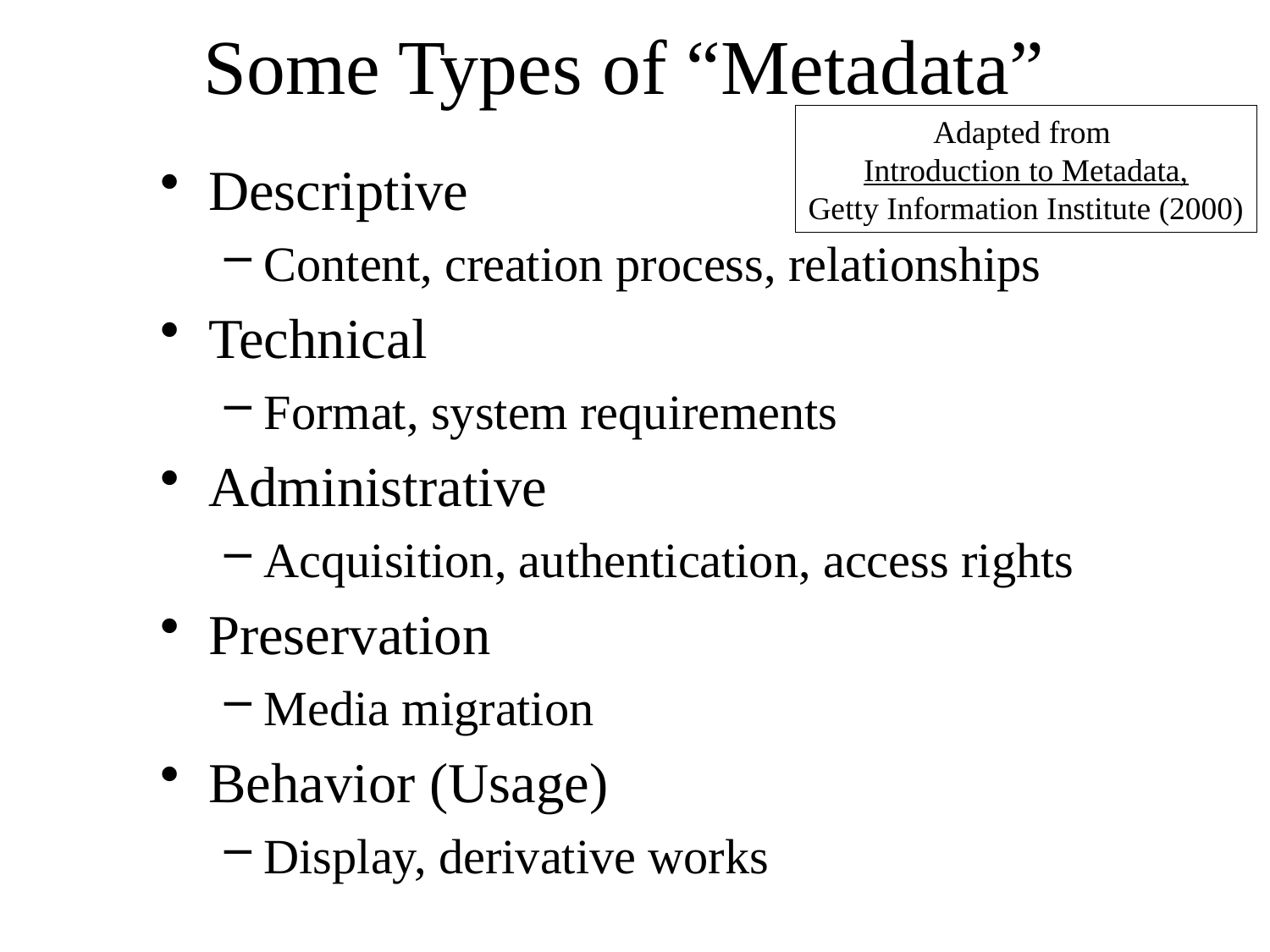

# Some Types of “Metadata”
Adapted from
Introduction to Metadata,
Getty Information Institute (2000)
Descriptive
Content, creation process, relationships
Technical
Format, system requirements
Administrative
Acquisition, authentication, access rights
Preservation
Media migration
Behavior (Usage)
Display, derivative works